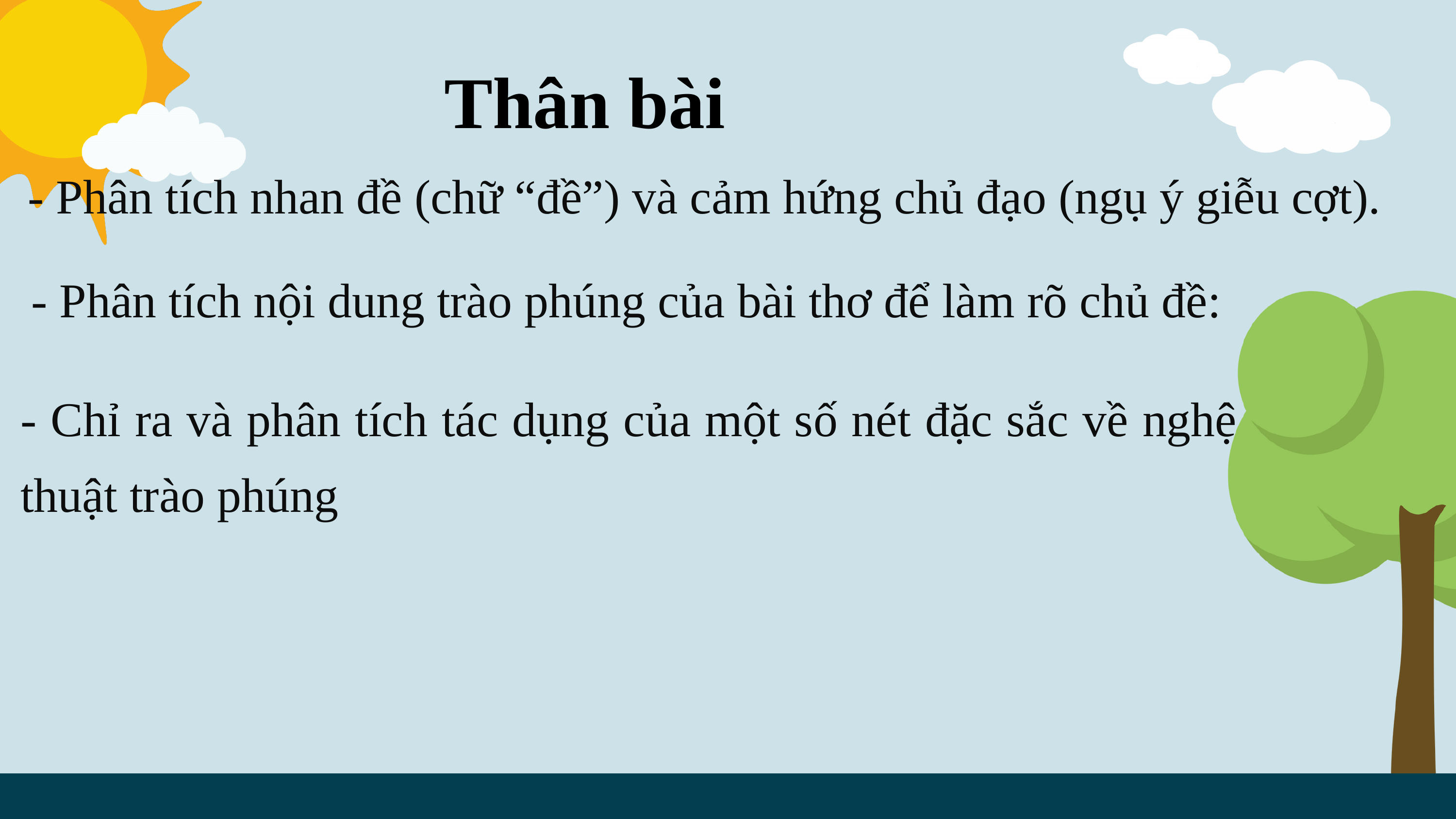

Thân bài

- Phân tích nhan đề (chữ “đề”) và cảm hứng chủ đạo (ngụ ý giễu cợt).
- Phân tích nội dung trào phúng của bài thơ để làm rõ chủ đề:

- Chỉ ra và phân tích tác dụng của một số nét đặc sắc về nghệ thuật trào phúng